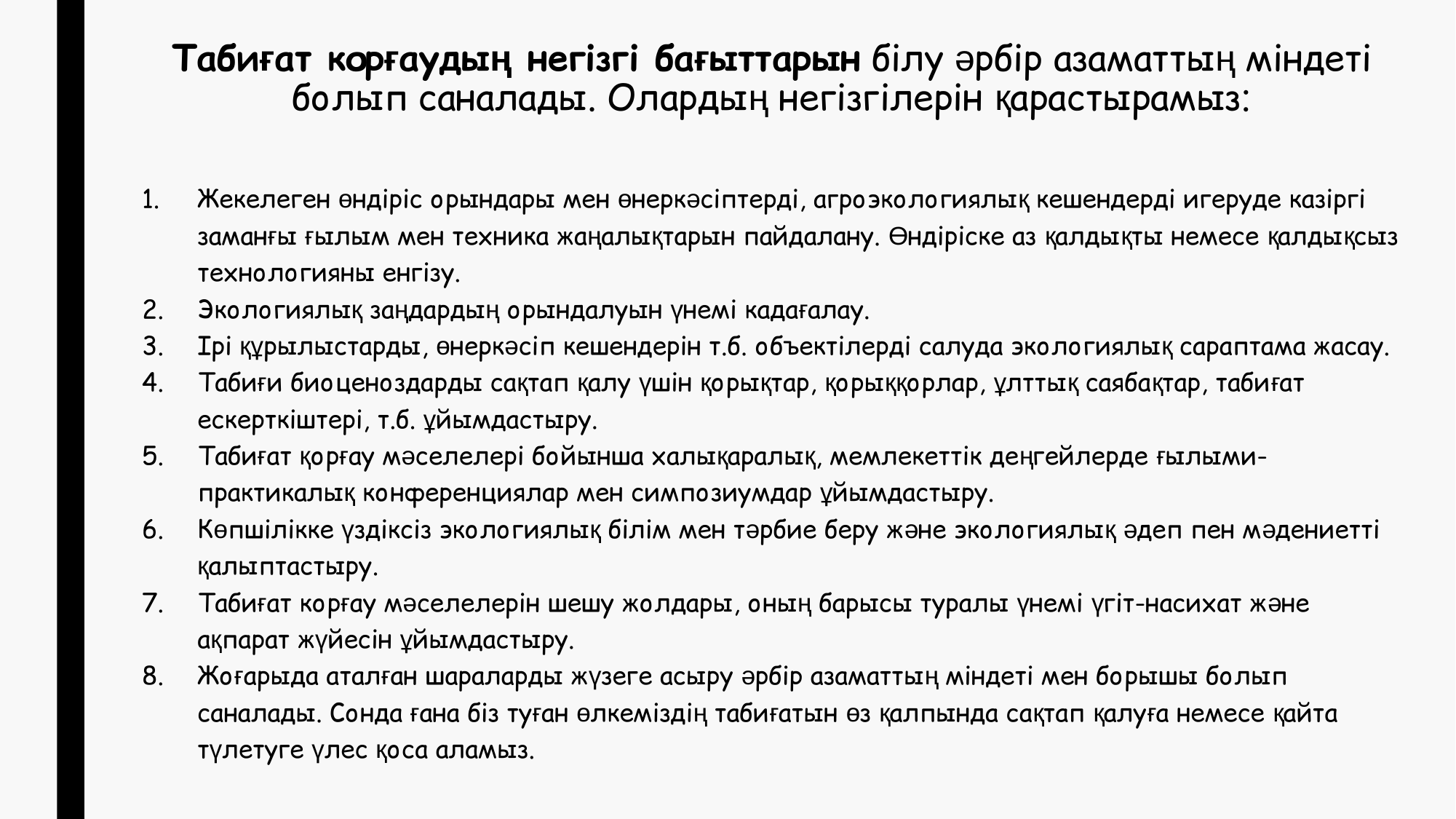

# Табиғат корғаудың негізгі бағыттарын білу әрбір азаматтың міндеті болып саналады. Олардың негізгілерін қарастырамыз:
Жекелеген өндіріс орындары мен өнеркәсіптерді, агроэкологиялық кешендерді игеруде казіргі заманғы ғылым мен техника жаңалықтарын пайдалану. Өндіріске аз қалдықты немесе қалдықсыз технологияны енгізу.
Экологиялық заңдардың орындалуын үнемі кадағалау.
Ірі құрылыстарды, өнеркәсіп кешендерін т.б. объектілерді салуда экологиялық сараптама жасау.
Табиғи биоценоздарды сақтап қалу үшін қорықтар, қорыққорлар, ұлттық саябақтар, табиғат ескерткіштері, т.б. ұйымдастыру.
Табиғат қорғау мәселелері бойынша халықаралық, мемлекеттік деңгейлерде ғылыми-практикалық конференциялар мен симпозиумдар ұйымдастыру.
Көпшілікке үздіксіз экологиялық білім мен тәрбие беру және экологиялық әдеп пен мәдениетті қалыптастыру.
Табиғат корғау мәселелерін шешу жолдары, оның барысы туралы үнемі үгіт-насихат және ақпарат жүйесін ұйымдастыру.
Жоғарыда аталған шараларды жүзеге асыру әрбір азаматтың міндеті мен борышы болып саналады. Сонда ғана біз туған өлкеміздің табиғатын өз қалпында сақтап қалуға немесе қайта түлетуге үлес қоса аламыз.